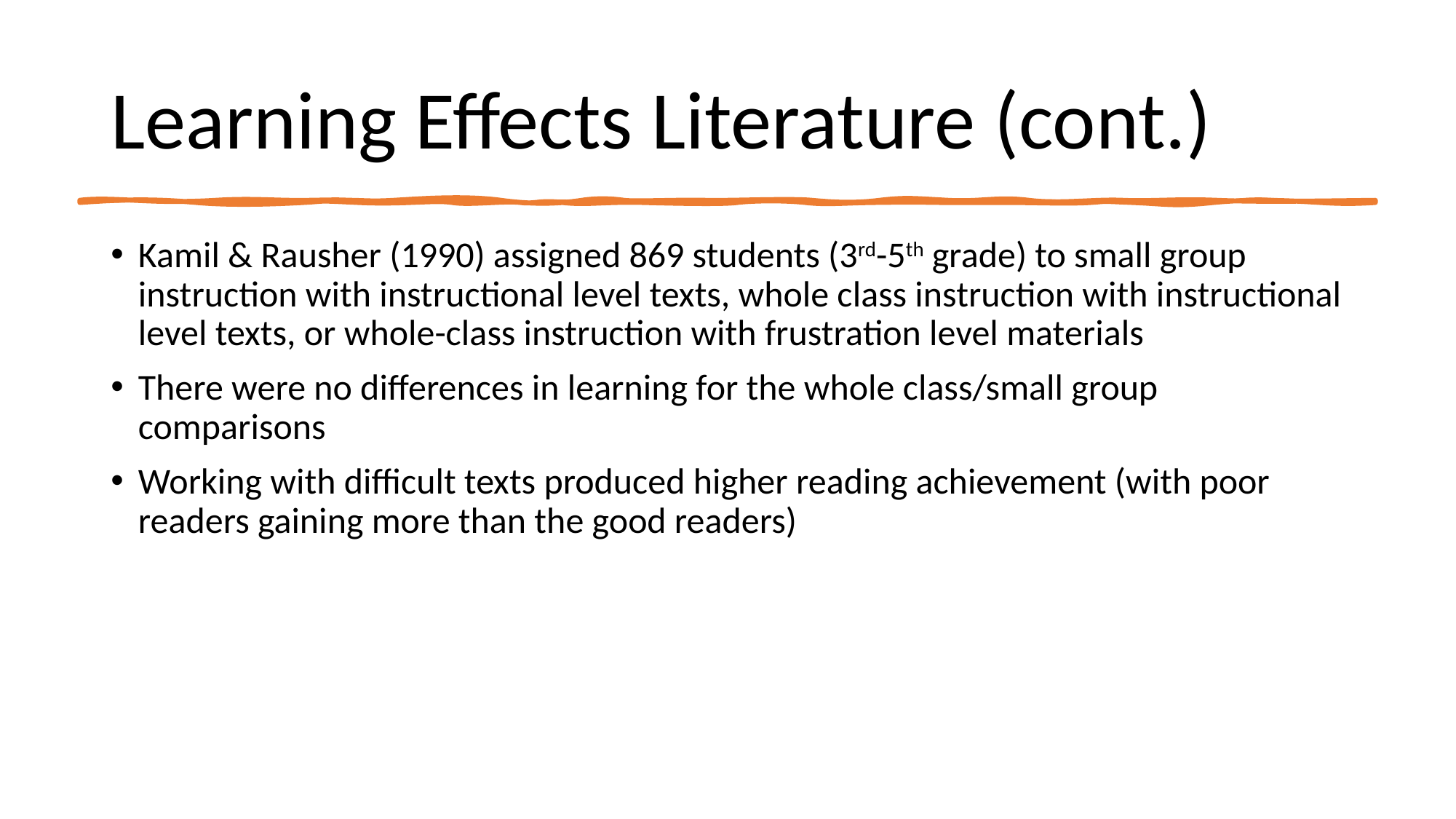

# Learning Effects Literature (cont.)

Kamil & Rausher (1990) assigned 869 students (3rd-5th grade) to small group  instruction with instructional level texts, whole class instruction with instructional level texts, or whole-class instruction with frustration level materials
There were no differences in learning for the whole class/small group comparisons
Working with difficult texts produced higher reading achievement (with poor readers gaining more than the good readers)